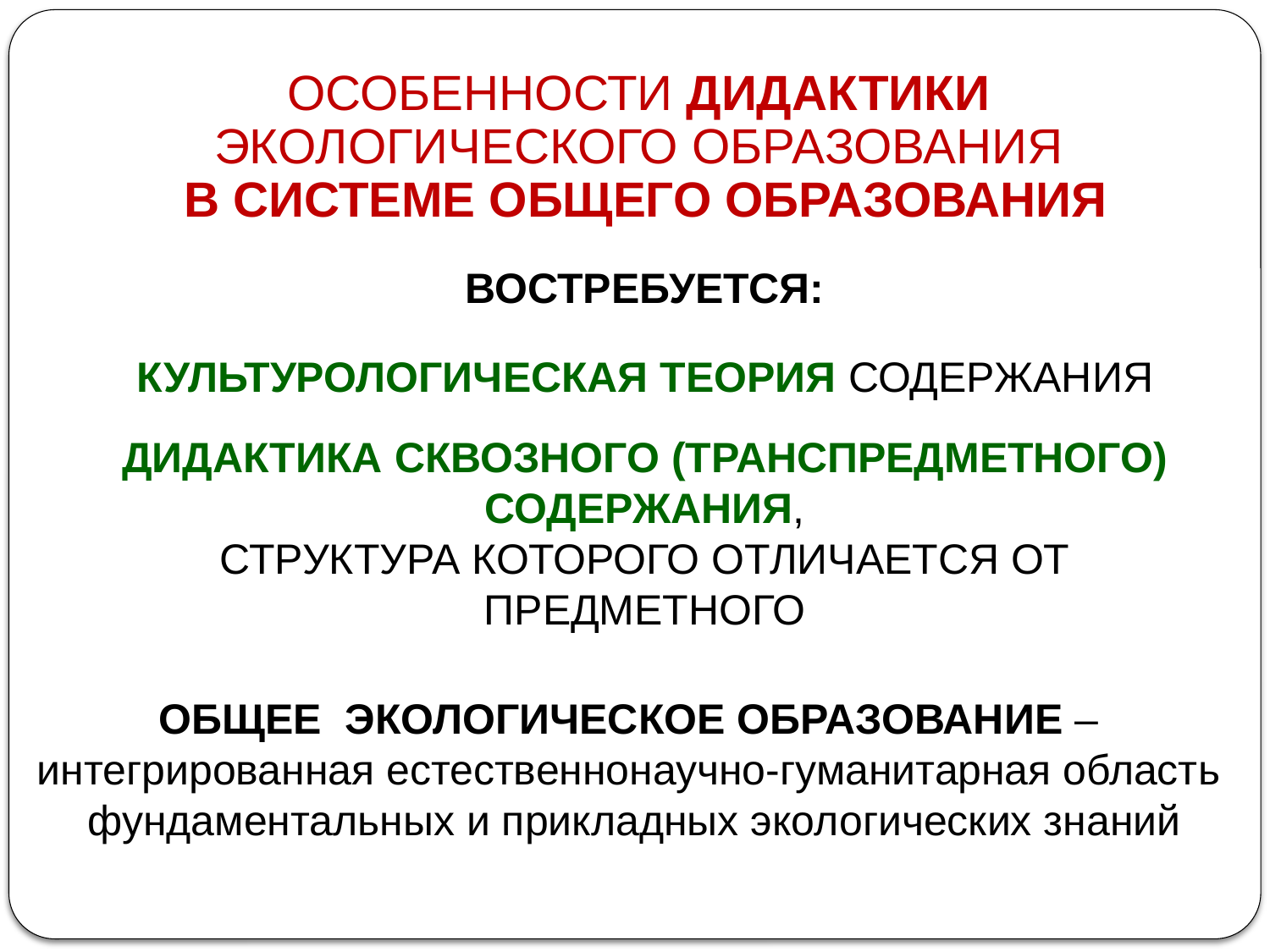

ОСОБЕННОСТИ ДИДАКТИКИ
ЭКОЛОГИЧЕСКОГО ОБРАЗОВАНИЯ
В СИСТЕМЕ ОБЩЕГО ОБРАЗОВАНИЯ

ВОСТРЕБУЕТСЯ:

КУЛЬТУРОЛОГИЧЕСКАЯ ТЕОРИЯ СОДЕРЖАНИЯ

ДИДАКТИКА СКВОЗНОГО (ТРАНСПРЕДМЕТНОГО) СОДЕРЖАНИЯ,
СТРУКТУРА КОТОРОГО ОТЛИЧАЕТСЯ ОТ ПРЕДМЕТНОГО
ОБЩЕЕ  ЭКОЛОГИЧЕСКОЕ ОБРАЗОВАНИЕ –
интегрированная естественнонаучно-гуманитарная область
фундаментальных и прикладных экологических знаний